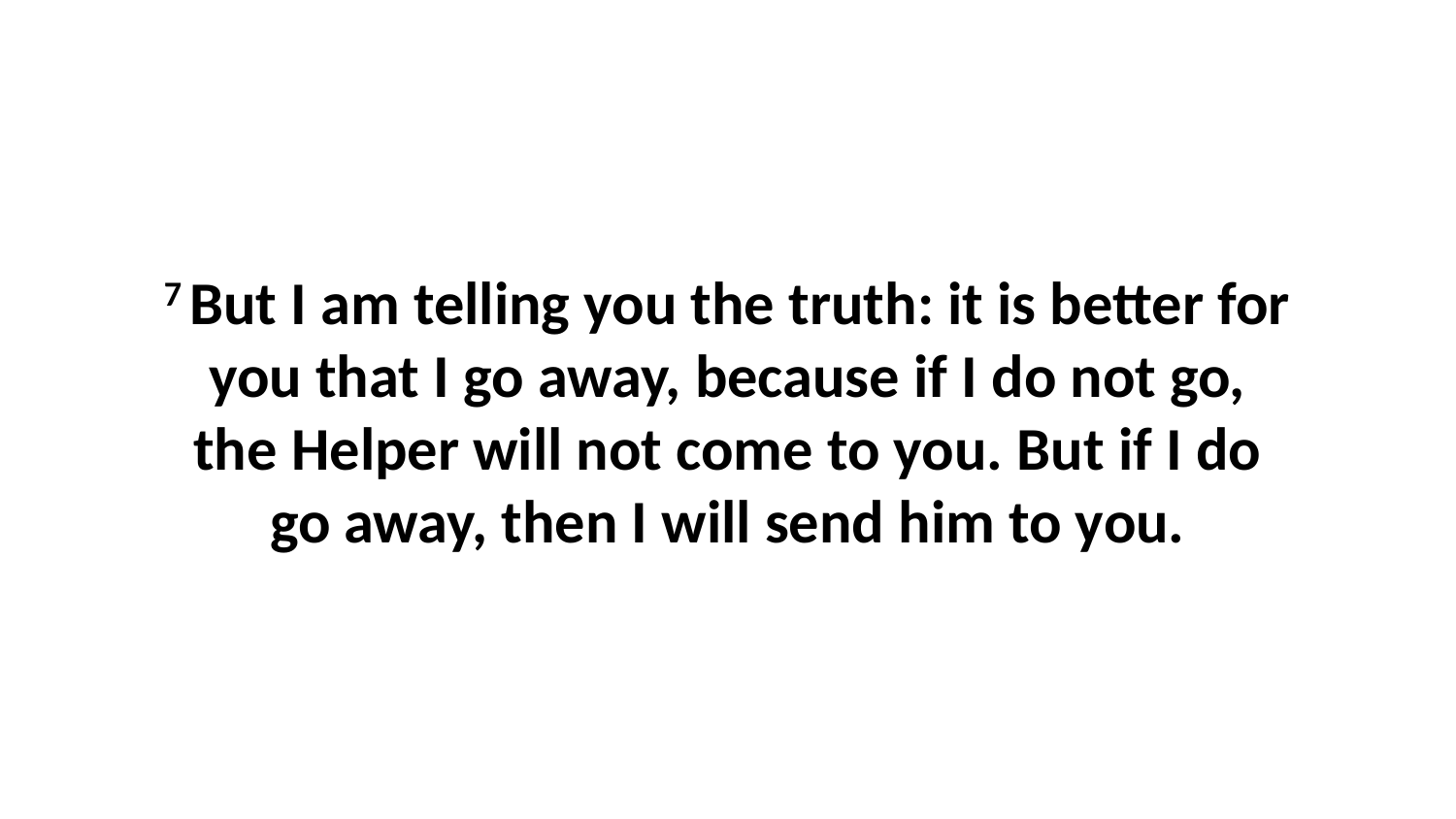

7 But I am telling you the truth: it is better for you that I go away, because if I do not go, the Helper will not come to you. But if I do go away, then I will send him to you.